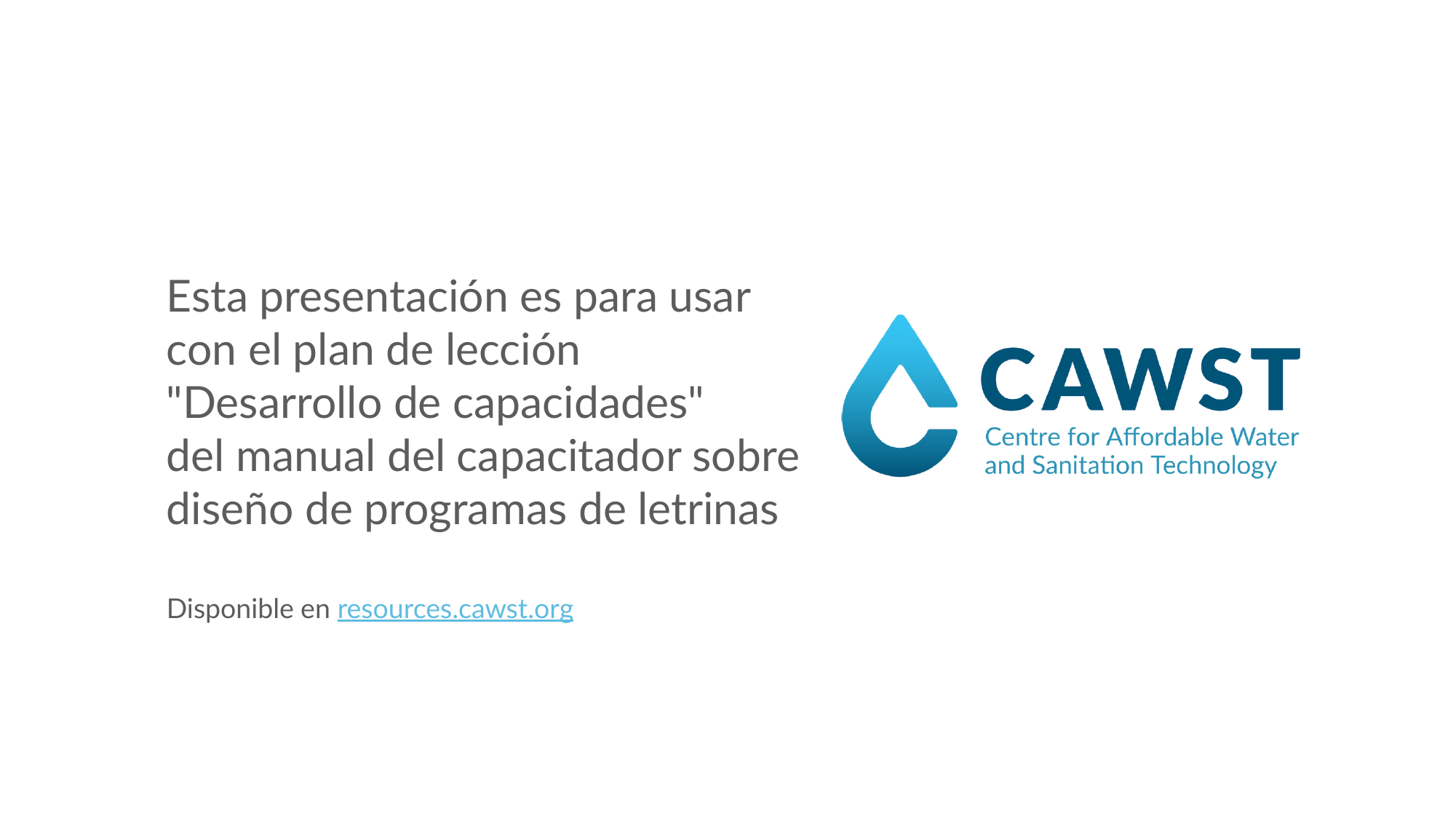

Esta presentación es para usar con el plan de lección "Desarrollo de capacidades"
del manual del capacitador sobre diseño de programas de letrinas

Disponible en resources.cawst.org